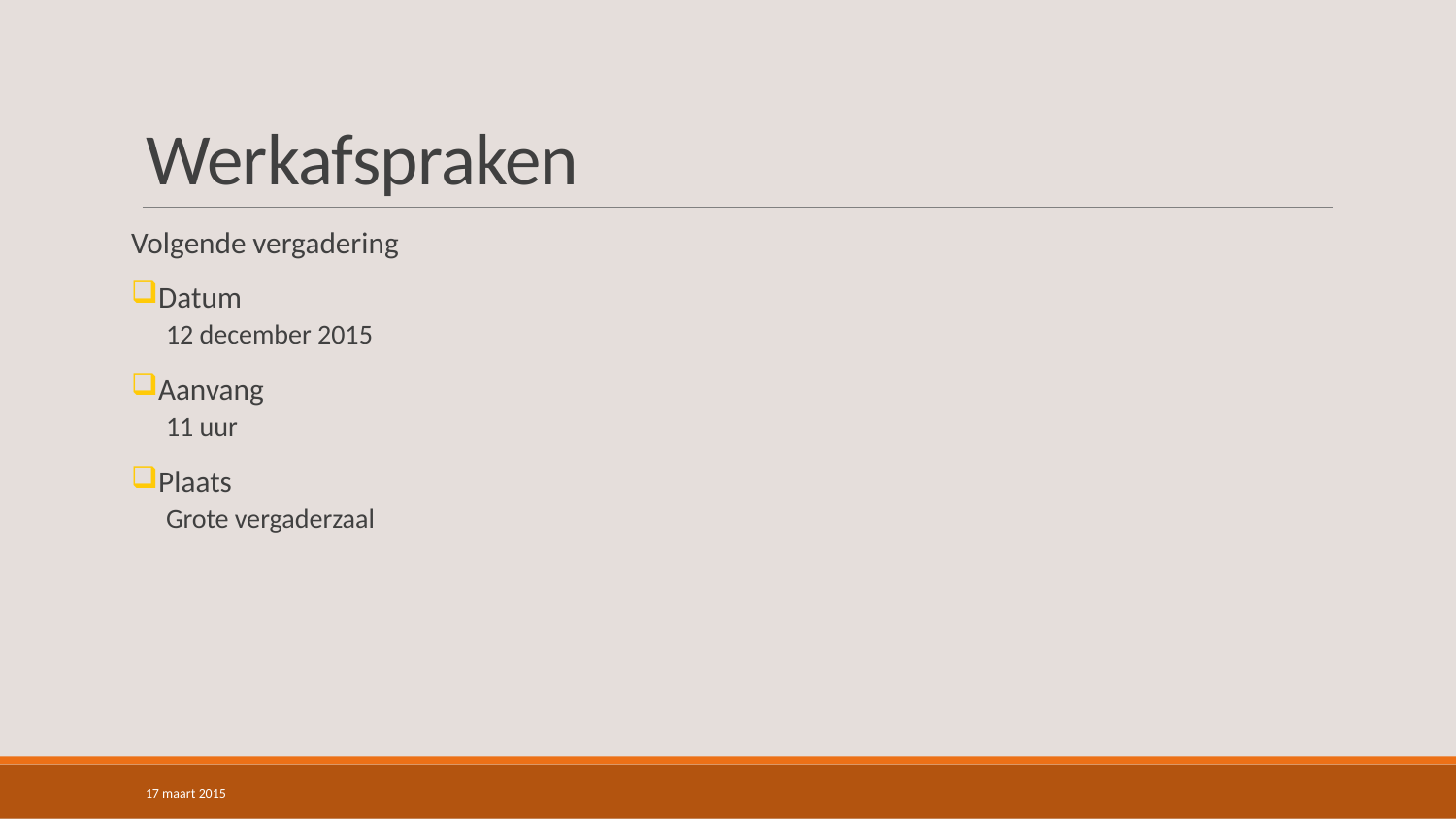

# Werkafspraken
Volgende vergadering
Datum
12 december 2015
Aanvang
11 uur
Plaats
Grote vergaderzaal
17 maart 2015